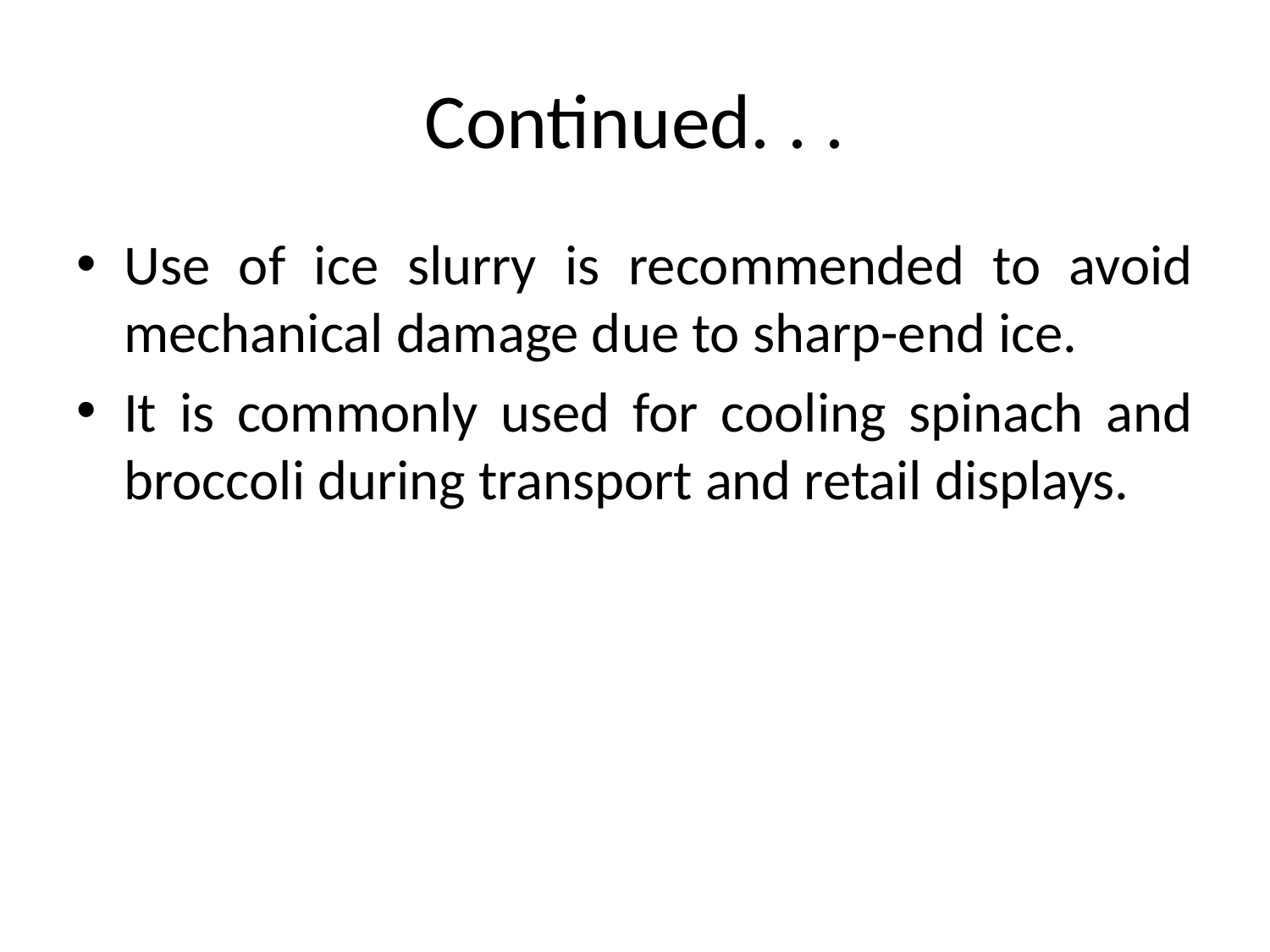

# Continued. . .
Use of ice slurry is recommended to avoid mechanical damage due to sharp-end ice.
It is commonly used for cooling spinach and broccoli during transport and retail displays.